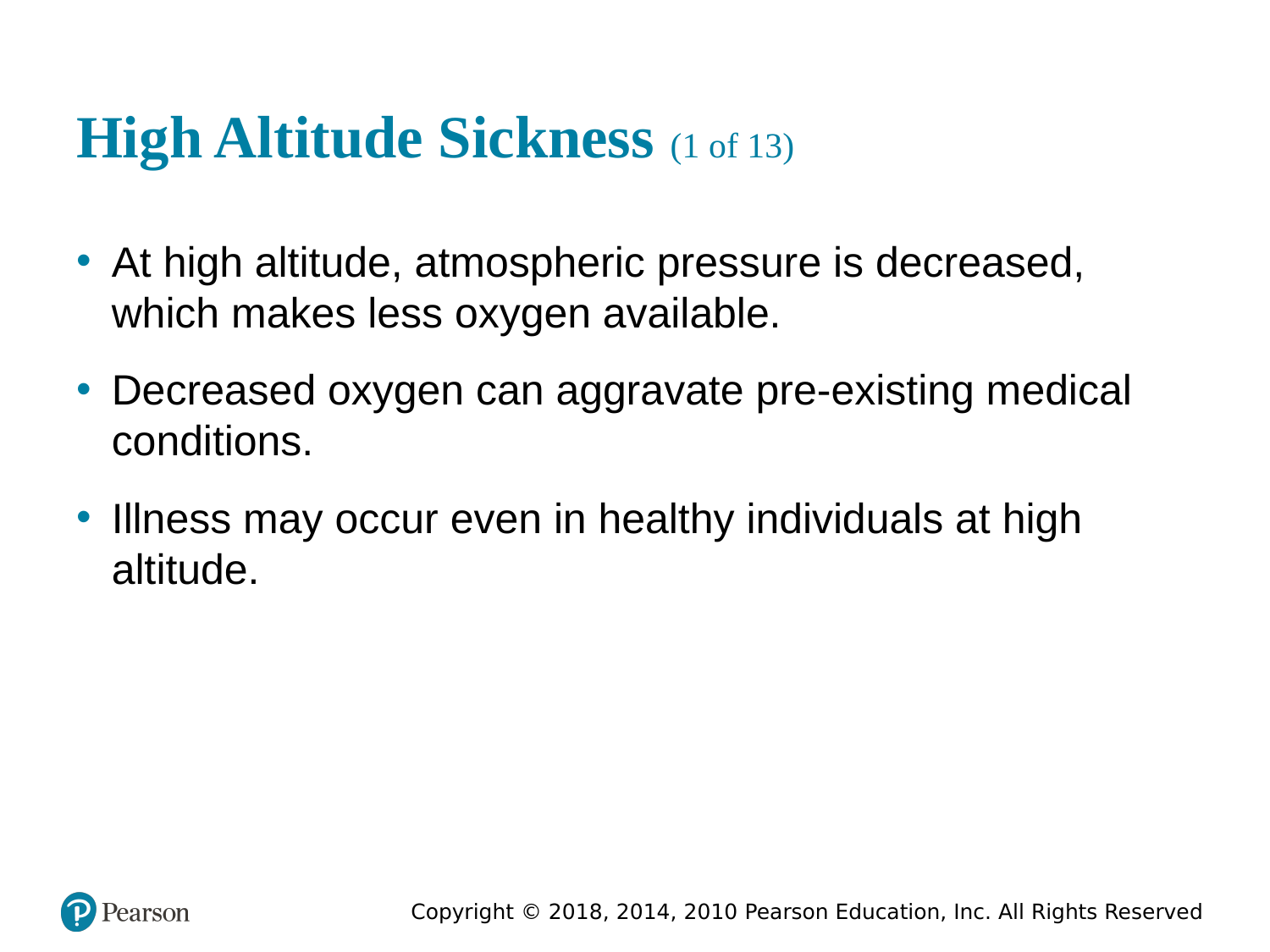

# High Altitude Sickness (1 of 13)
At high altitude, atmospheric pressure is decreased, which makes less oxygen available.
Decreased oxygen can aggravate pre-existing medical conditions.
Illness may occur even in healthy individuals at high altitude.